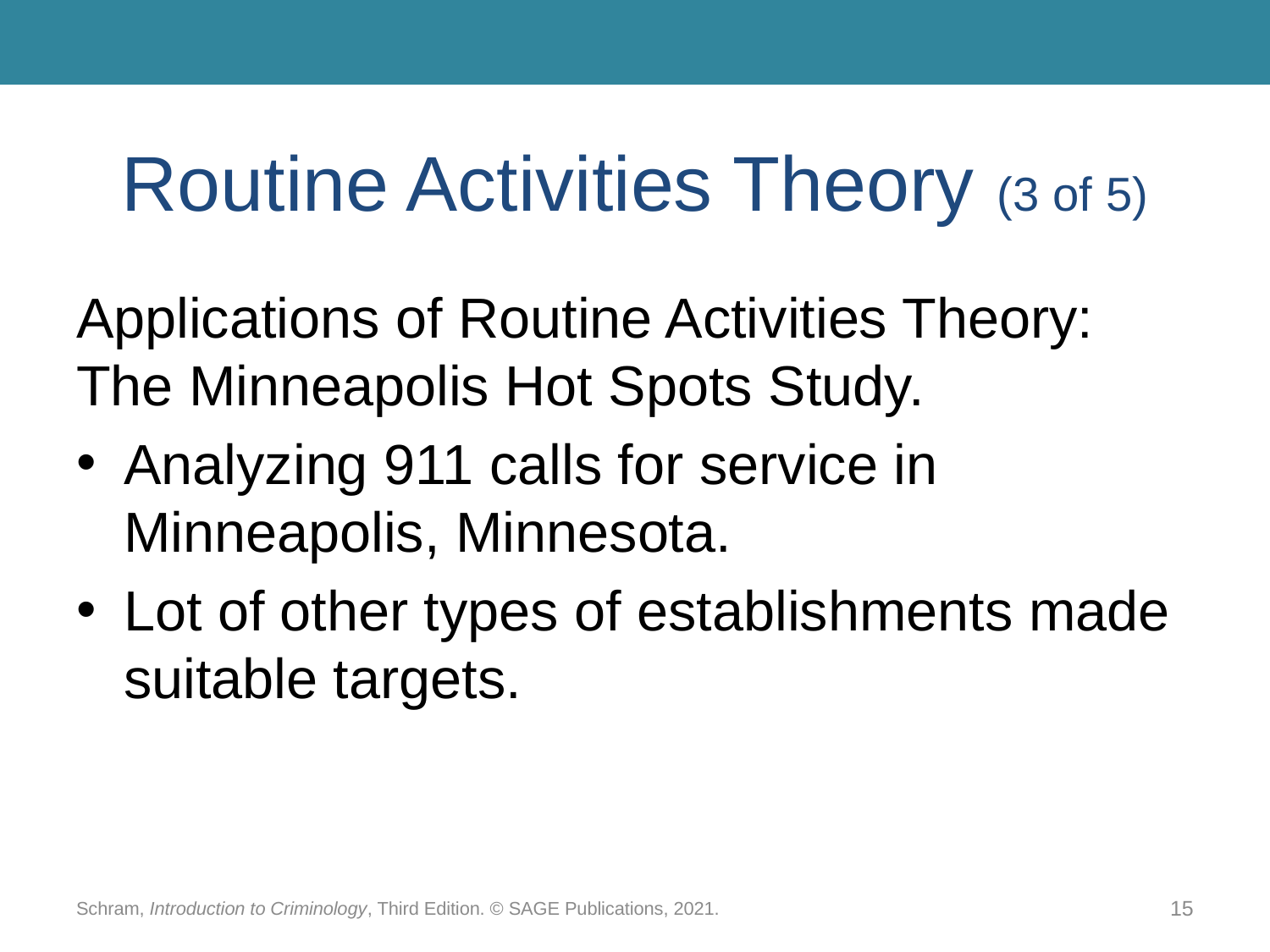

# Routine Activities Theory (3 of 5)
Applications of Routine Activities Theory: The Minneapolis Hot Spots Study.
Analyzing 911 calls for service in Minneapolis, Minnesota.
Lot of other types of establishments made suitable targets.
Schram, Introduction to Criminology, Third Edition. © SAGE Publications, 2021.
15